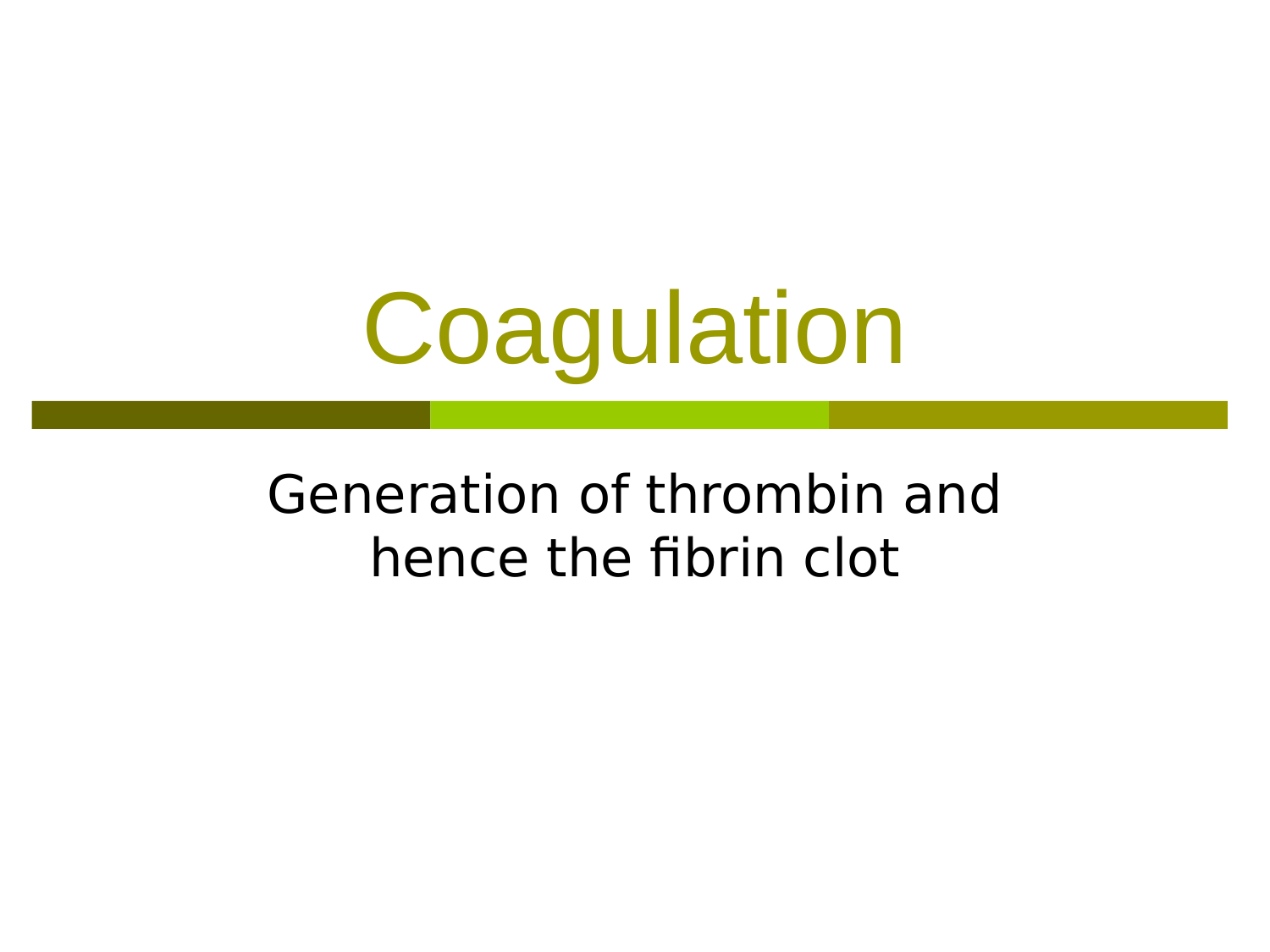

# Coagulation
Generation of thrombin and hence the fibrin clot